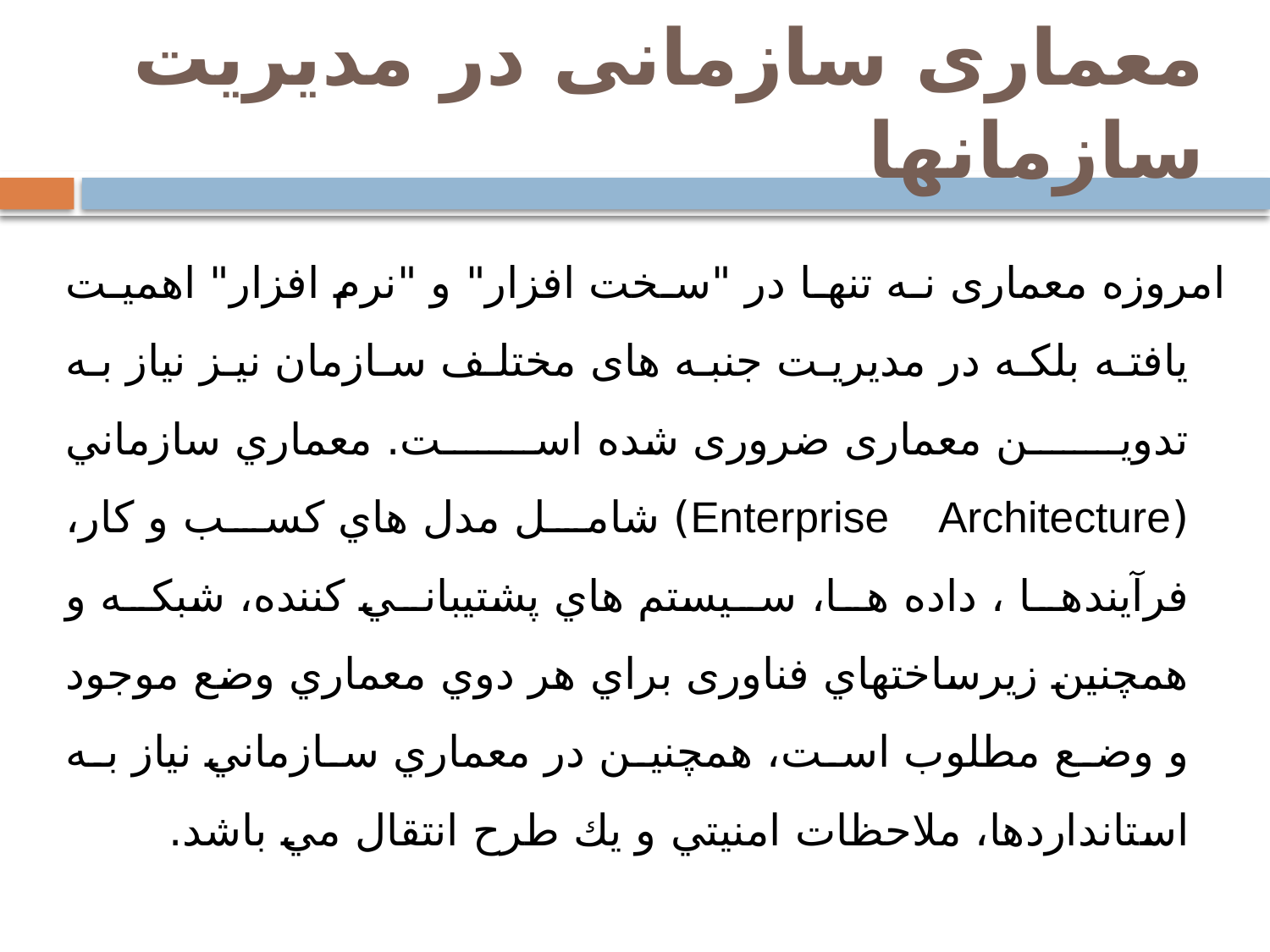

# معماری سازمانی در مدیریت سازمانها
امروزه معماری نه تنها در "سخت افزار" و "نرم افزار" اهمیت یافته بلکه در مدیریت جنبه های مختلف سازمان نیز نیاز به تدوین معماری ضروری شده است. معماري سازماني (Enterprise Architecture) شامل مدل هاي كسب و كار، فرآیندها ، داده ها، سيستم هاي پشتيباني كننده، شبکه و همچنين زيرساختهاي فناوری براي هر دوي معماري وضع موجود و وضع مطلوب است، همچنين در معماري سازماني نياز به استانداردها، ملاحظات امنيتي و يك طرح انتقال مي باشد.